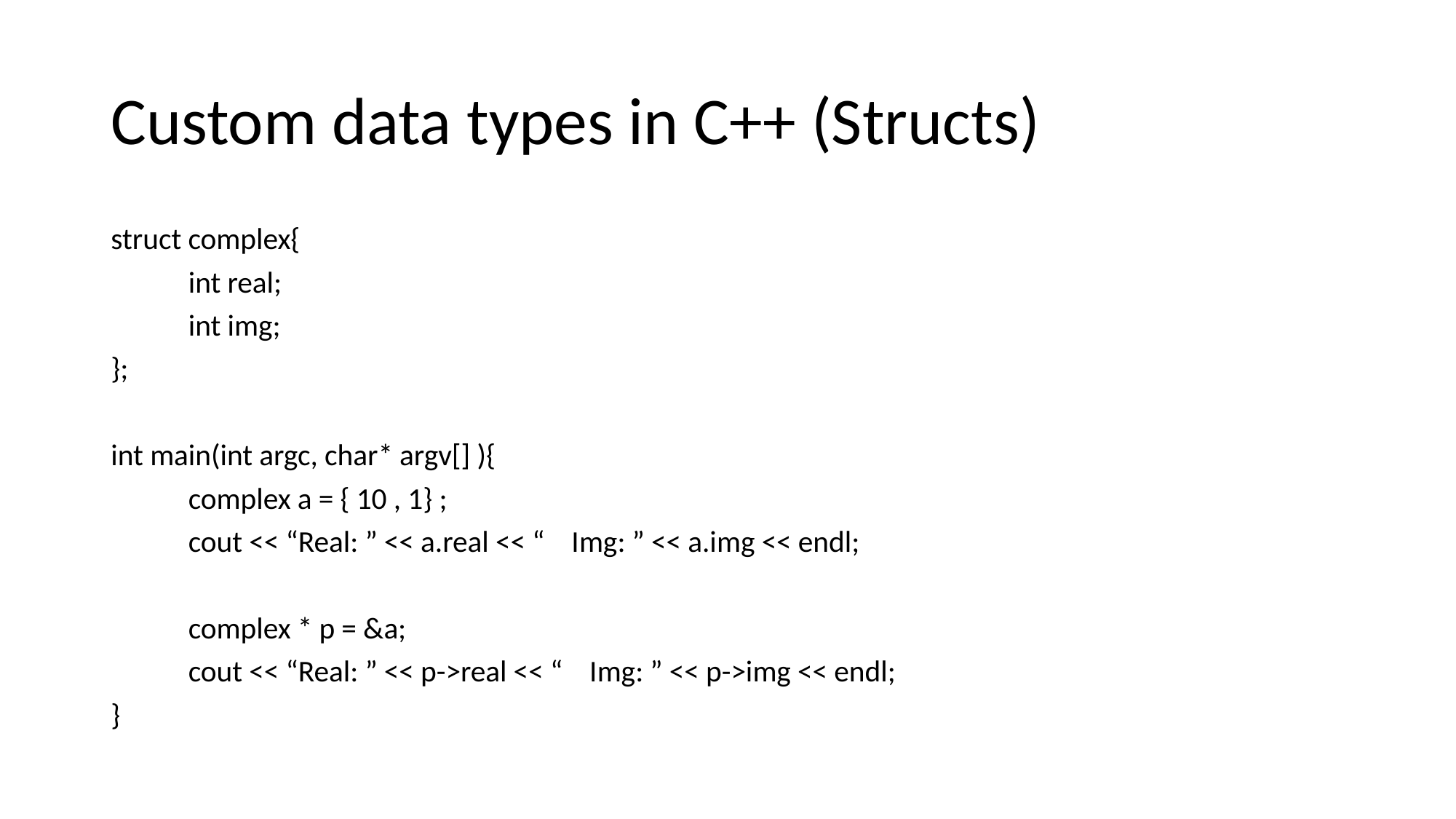

# Custom data types in C++ (Structs)
struct complex{
	int real;
	int img;
};

int main(int argc, char* argv[] ){
	complex a = { 10 , 1} ;
	cout << “Real: ” << a.real << “    Img: ” << a.img << endl;

	complex * p = &a;
	cout << “Real: ” << p->real << “    Img: ” << p->img << endl;
}